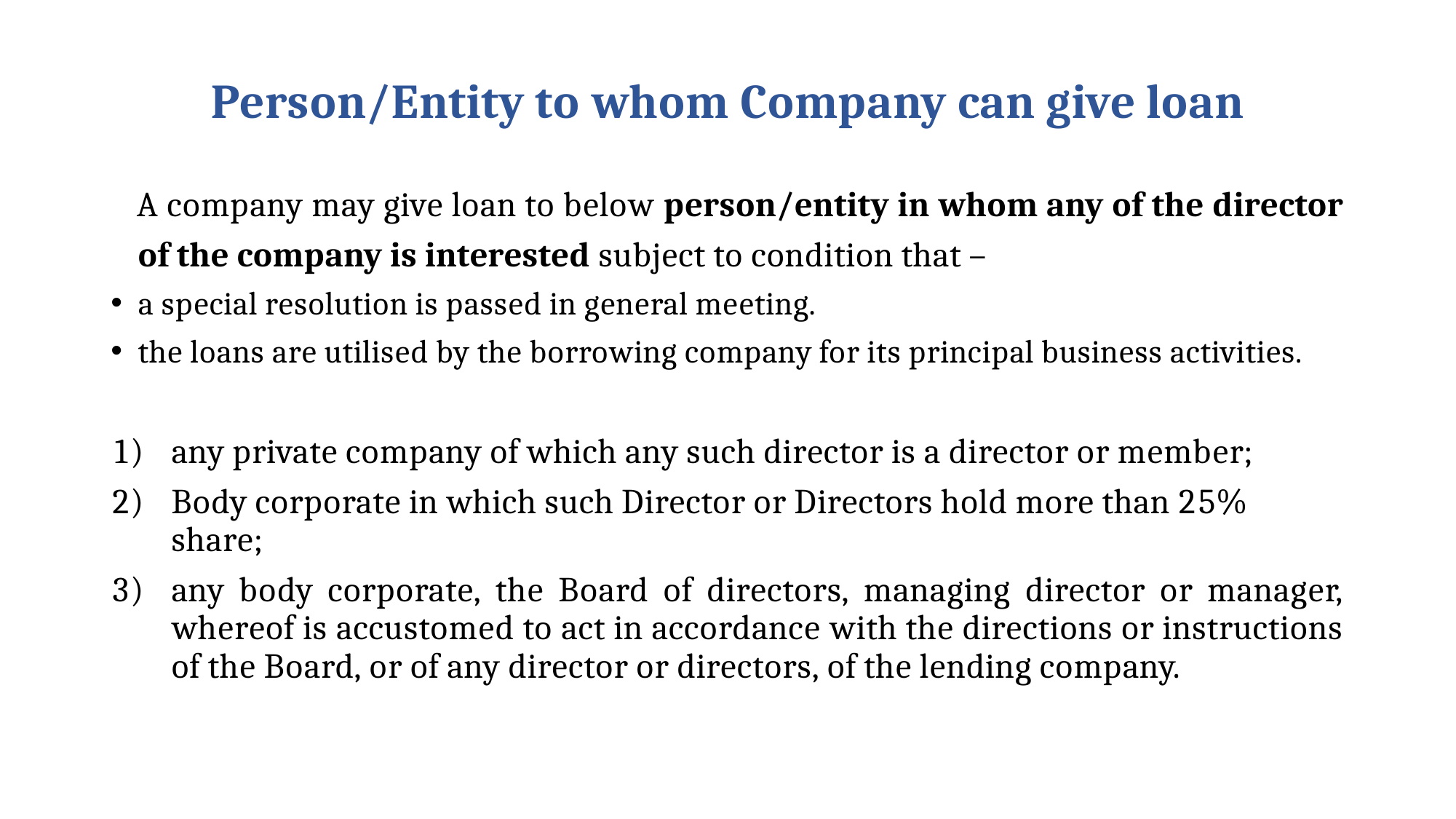

# Person/Entity to whom Company can give loan
   A company may give loan to below person/entity in whom any of the director of the company is interested subject to condition that –
a special resolution is passed in general meeting.
the loans are utilised by the borrowing company for its principal business activities.

any private company of which any such director is a director or member;
Body corporate in which such Director or Directors hold more than 25% share;
any body corporate, the Board of directors, managing director or manager, whereof is accustomed to act in accordance with the directions or instructions of the Board, or of any director or directors, of the lending company.